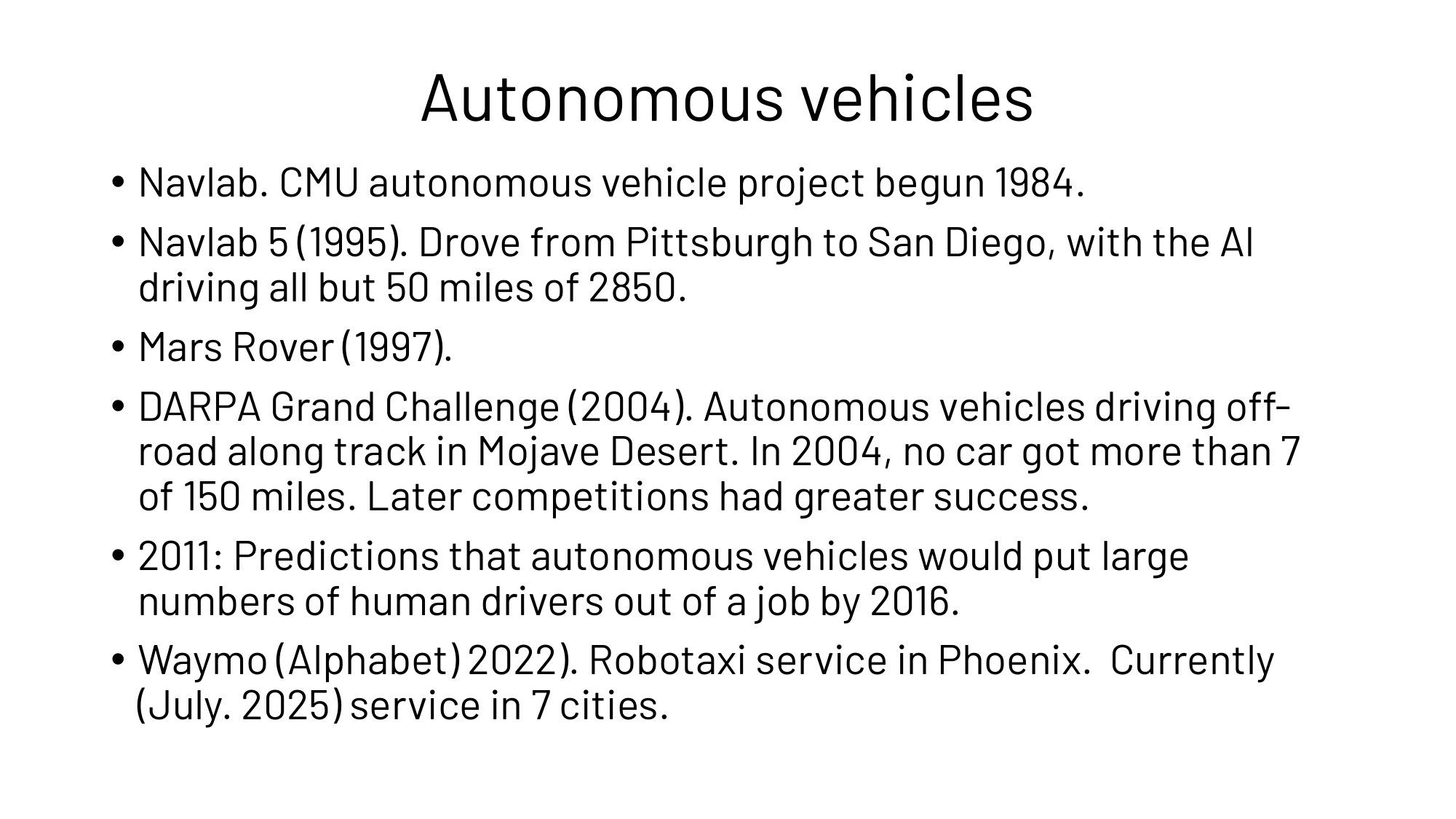

# Autonomous vehicles
Navlab. CMU autonomous vehicle project begun 1984.
Navlab 5 (1995). Drove from Pittsburgh to San Diego, with the AI driving all but 50 miles of 2850.
Mars Rover (1997).
DARPA Grand Challenge (2004). Autonomous vehicles driving off-road along track in Mojave Desert. In 2004, no car got more than 7 of 150 miles. Later competitions had greater success.
2011: Predictions that autonomous vehicles would put large numbers of human drivers out of a job by 2016.
Waymo (Alphabet) 2022). Robotaxi service in Phoenix.  Currently (July. 2025) service in 7 cities.